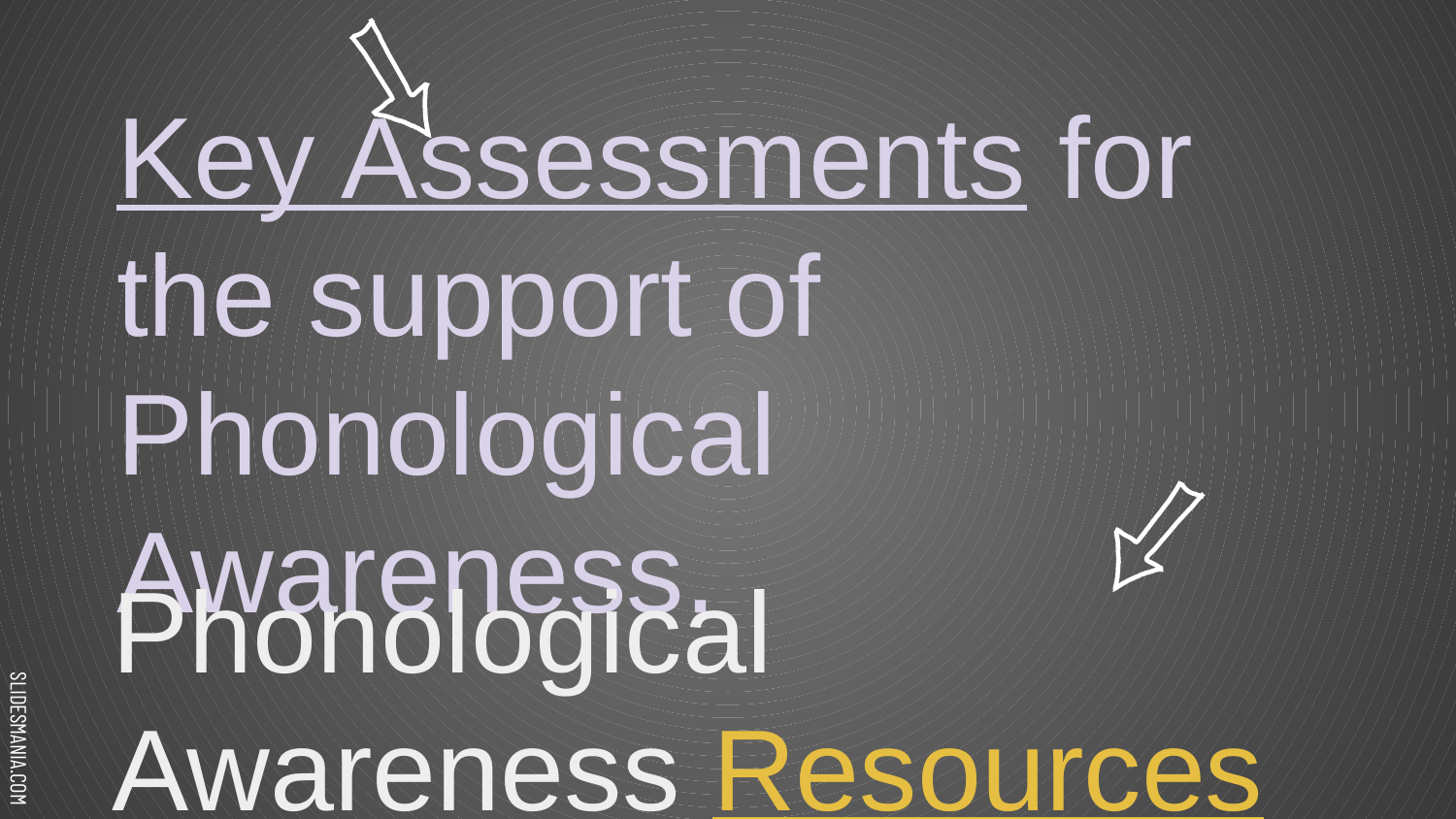

# Key Assessments for the support of Phonological Awareness.

Phonological Awareness Resources
9